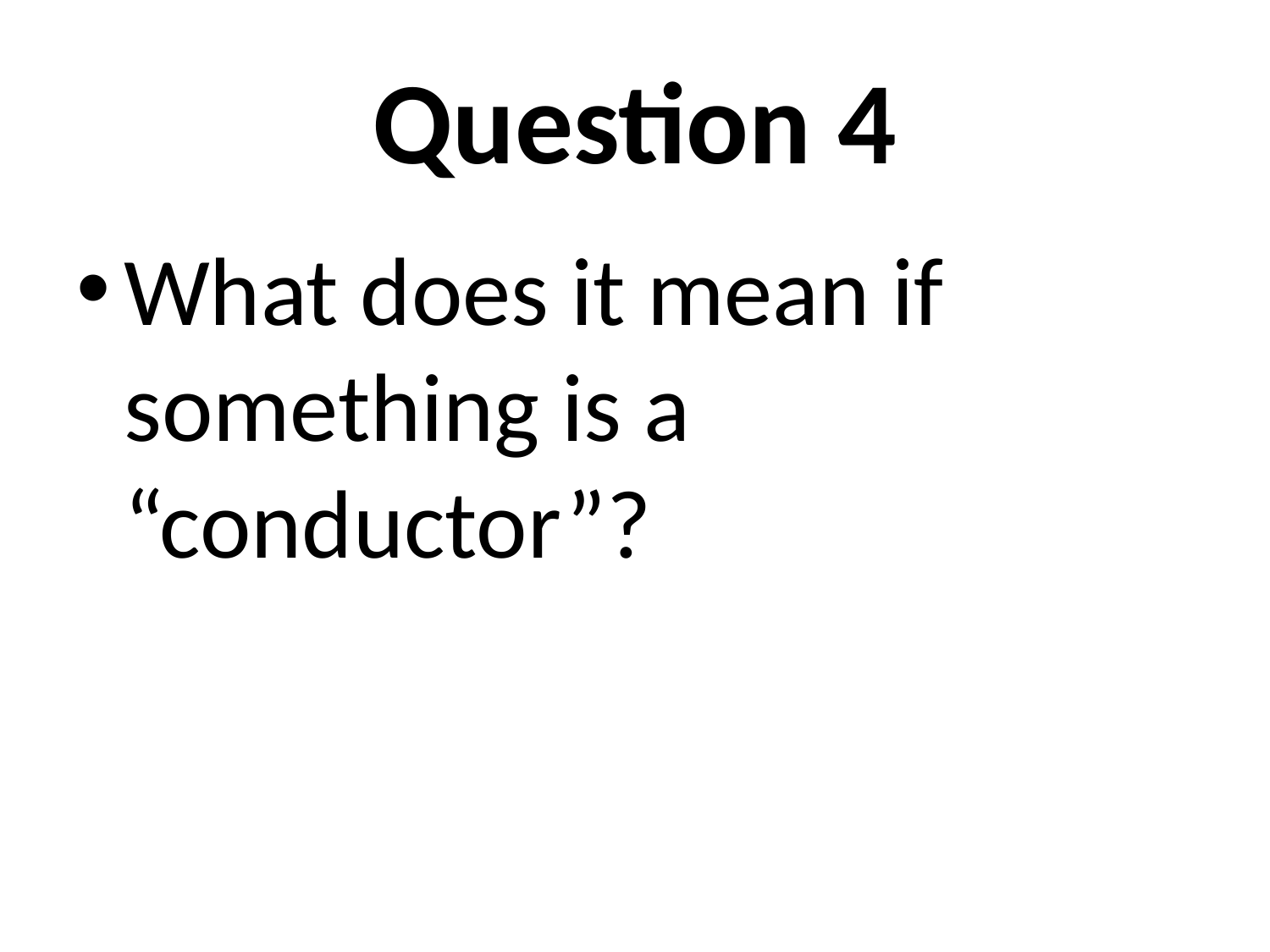

# Question 4
What does it mean if something is a “conductor”?